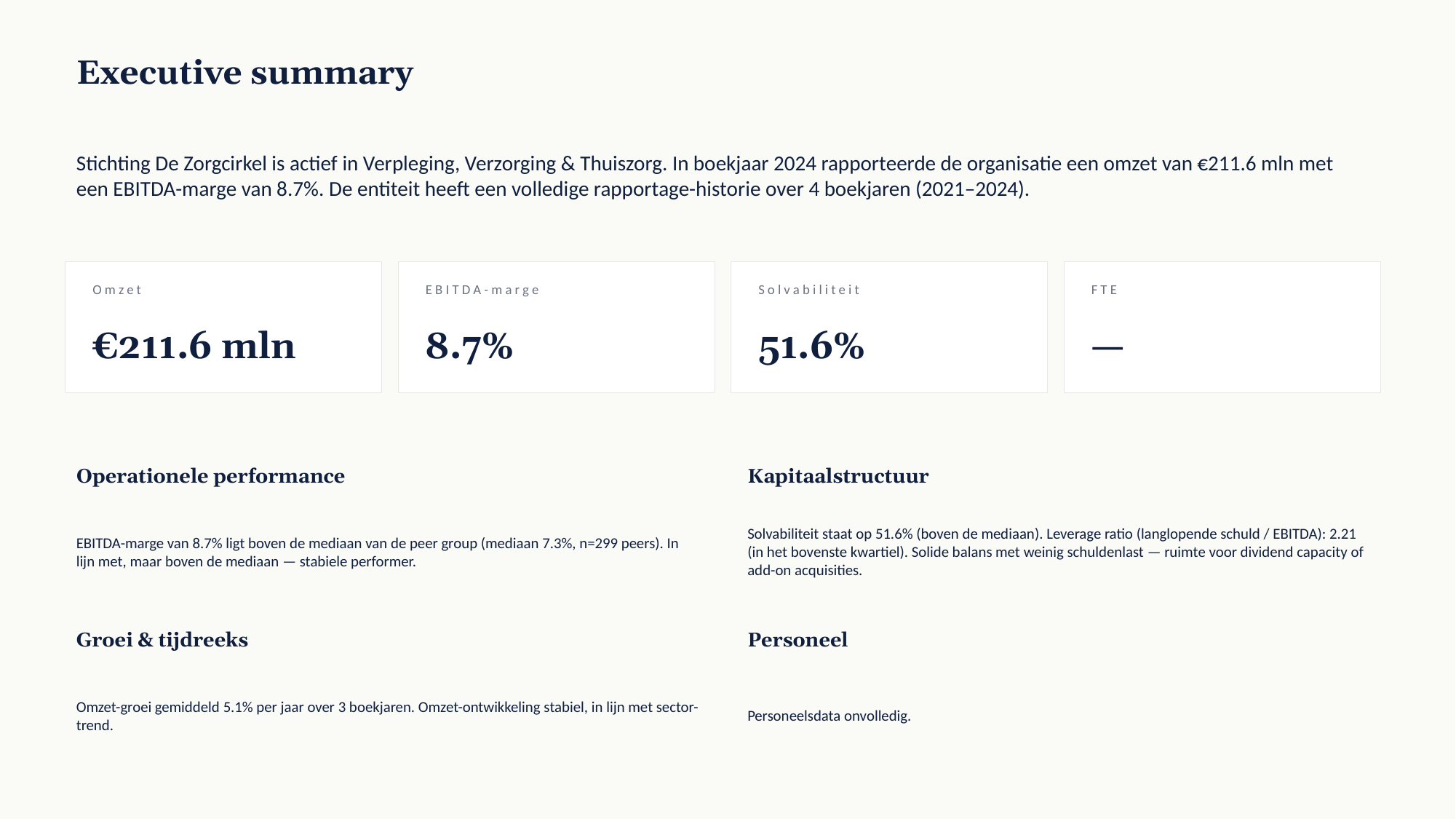

Executive summary
Stichting De Zorgcirkel is actief in Verpleging, Verzorging & Thuiszorg. In boekjaar 2024 rapporteerde de organisatie een omzet van €211.6 mln met een EBITDA-marge van 8.7%. De entiteit heeft een volledige rapportage-historie over 4 boekjaren (2021–2024).

Omzet
EBITDA-marge
Solvabiliteit
FTE
€211.6 mln
8.7%
51.6%
—
Operationele performance
Kapitaalstructuur
EBITDA-marge van 8.7% ligt boven de mediaan van de peer group (mediaan 7.3%, n=299 peers). In lijn met, maar boven de mediaan — stabiele performer.
Solvabiliteit staat op 51.6% (boven de mediaan). Leverage ratio (langlopende schuld / EBITDA): 2.21 (in het bovenste kwartiel). Solide balans met weinig schuldenlast — ruimte voor dividend capacity of add-on acquisities.
Groei & tijdreeks
Personeel
Omzet-groei gemiddeld 5.1% per jaar over 3 boekjaren. Omzet-ontwikkeling stabiel, in lijn met sector-trend.
Personeelsdata onvolledig.